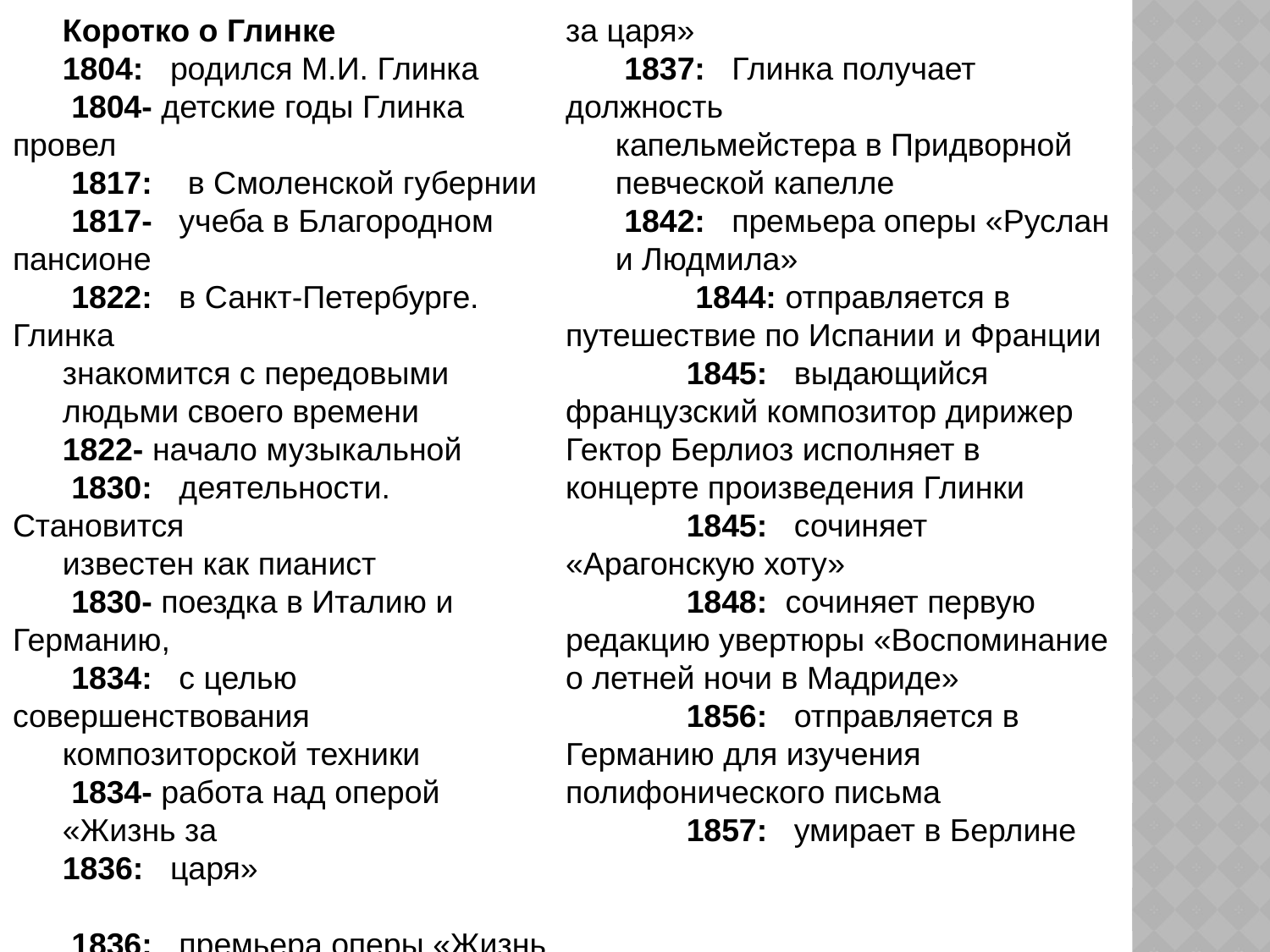

Коротко о Глинке
1804:   родился М.И. Глинка
 1804- детские годы Глинка провел
 1817:    в Смоленской губернии
 1817-   учеба в Благородном пансионе
 1822:   в Санкт-Петербурге. Глинка
знакомится с передовыми
людьми своего времени
1822- начало музыкальной
 1830:   деятельности. Становится
известен как пианист
 1830- поездка в Италию и Германию,
 1834:   с целью совершенствования
композиторской техники
 1834- работа над оперой
«Жизнь за
1836:   царя»

 1836:   премьера оперы «Жизнь за царя»
 1837:   Глинка получает должность
капельмейстера в Придворной
певческой капелле
 1842:   премьера оперы «Руслан
и Людмила»
         1844: отправляется в путешествие по Испании и Франции
        1845:   выдающийся французский композитор дирижер Гектор Берлиоз исполняет в концерте произведения Глинки
        1845:   сочиняет «Арагонскую хоту»
        1848:  сочиняет первую редакцию увертюры «Воспоминание о летней ночи в Мадриде»
        1856:   отправляется в Германию для изучения полифонического письма
        1857:   умирает в Берлине